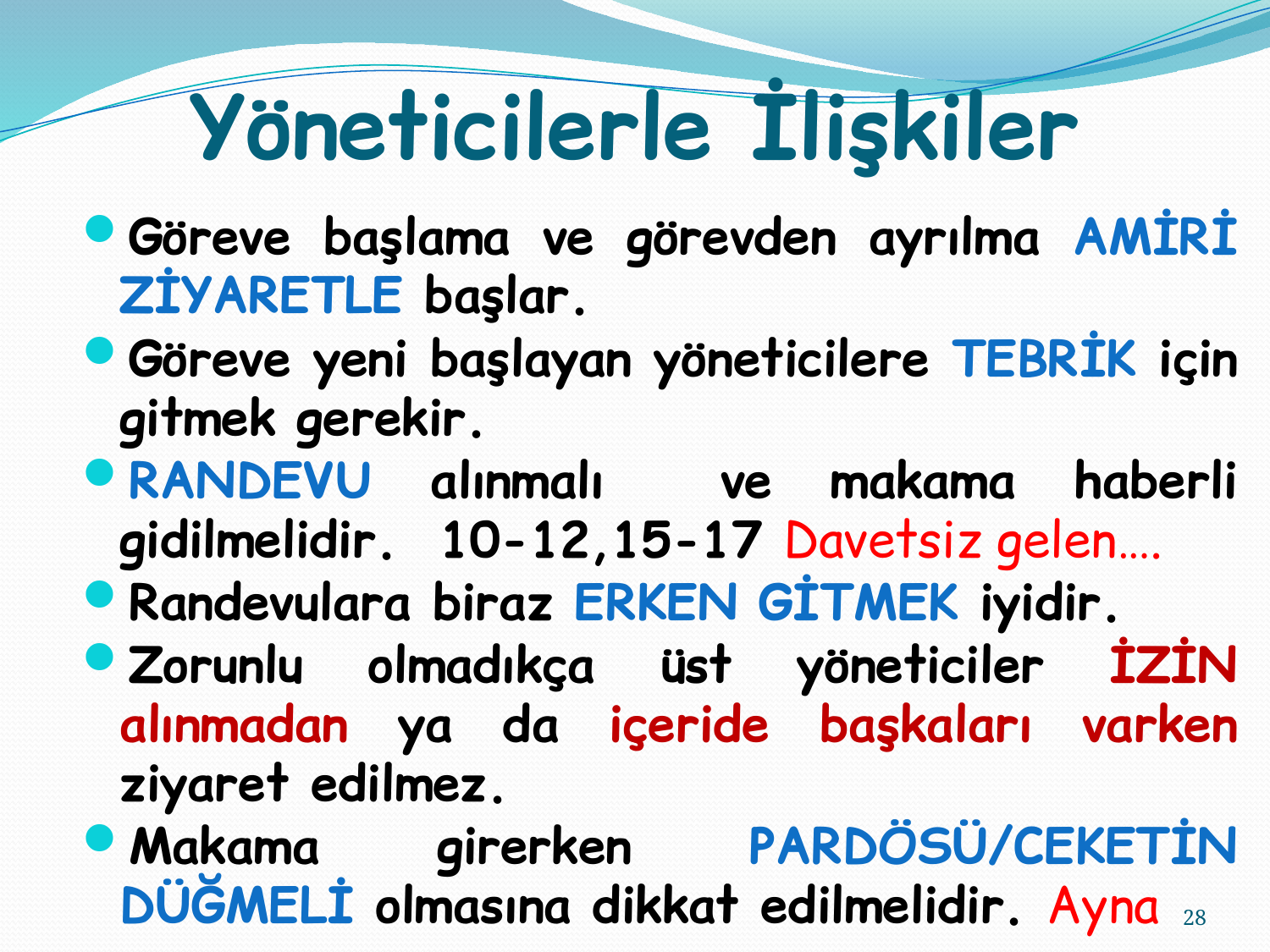

# Yöneticilerle İlişkiler
Göreve başlama ve görevden ayrılma AMİRİ ZİYARETLE başlar.
Göreve yeni başlayan yöneticilere TEBRİK için gitmek gerekir.
RANDEVU alınmalı  ve makama haberli gidilmelidir.  10-12,15-17 Davetsiz gelen….
Randevulara biraz ERKEN GİTMEK iyidir.
Zorunlu olmadıkça üst yöneticiler İZİN alınmadan ya da içeride başkaları varken ziyaret edilmez.
Makama girerken PARDÖSÜ/CEKETİN DÜĞMELİ olmasına dikkat edilmelidir. Ayna
28